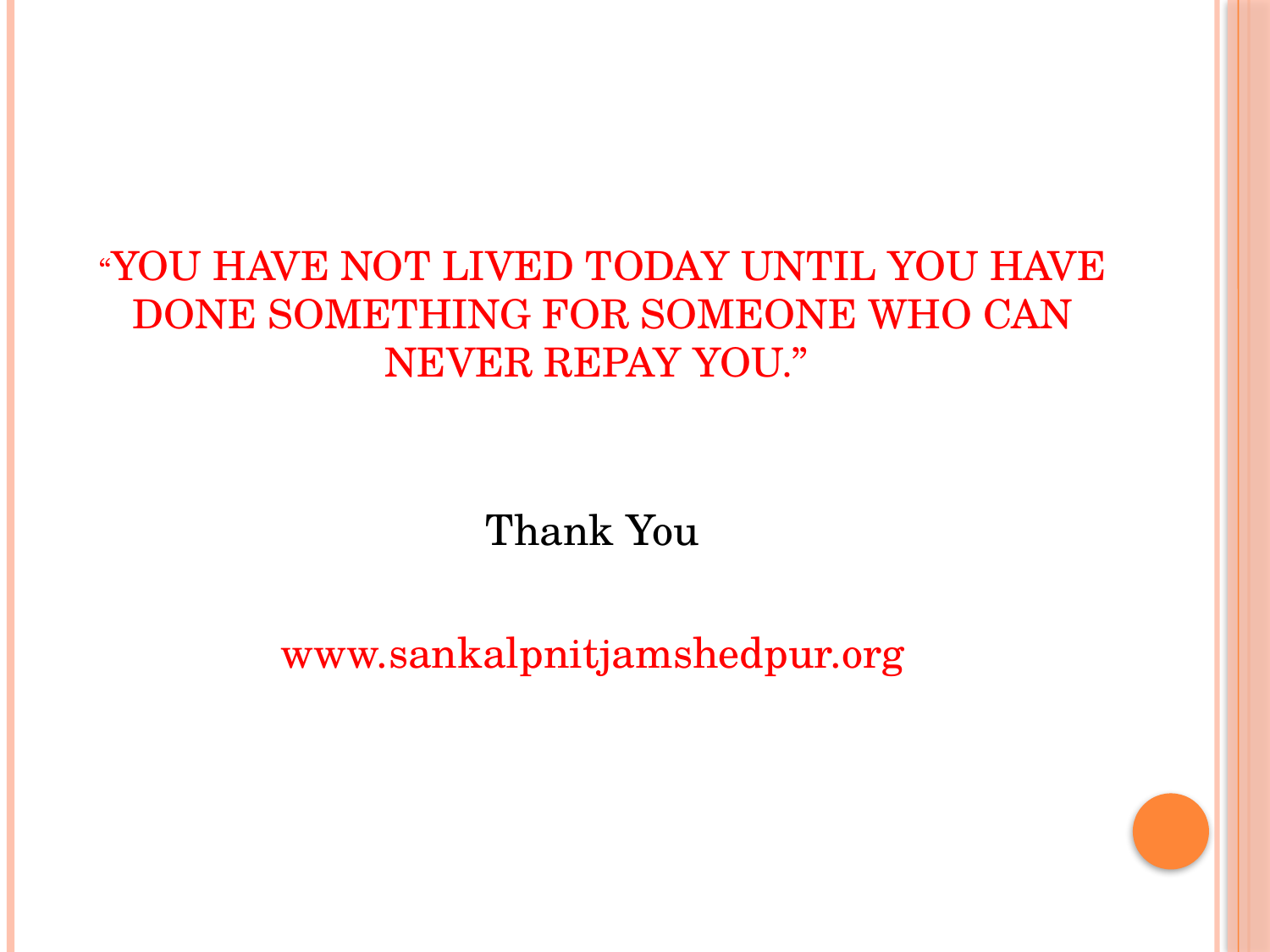

# “You have not lived today until you have done something for someone who can never repay you.”
Thank You

www.sankalpnitjamshedpur.org